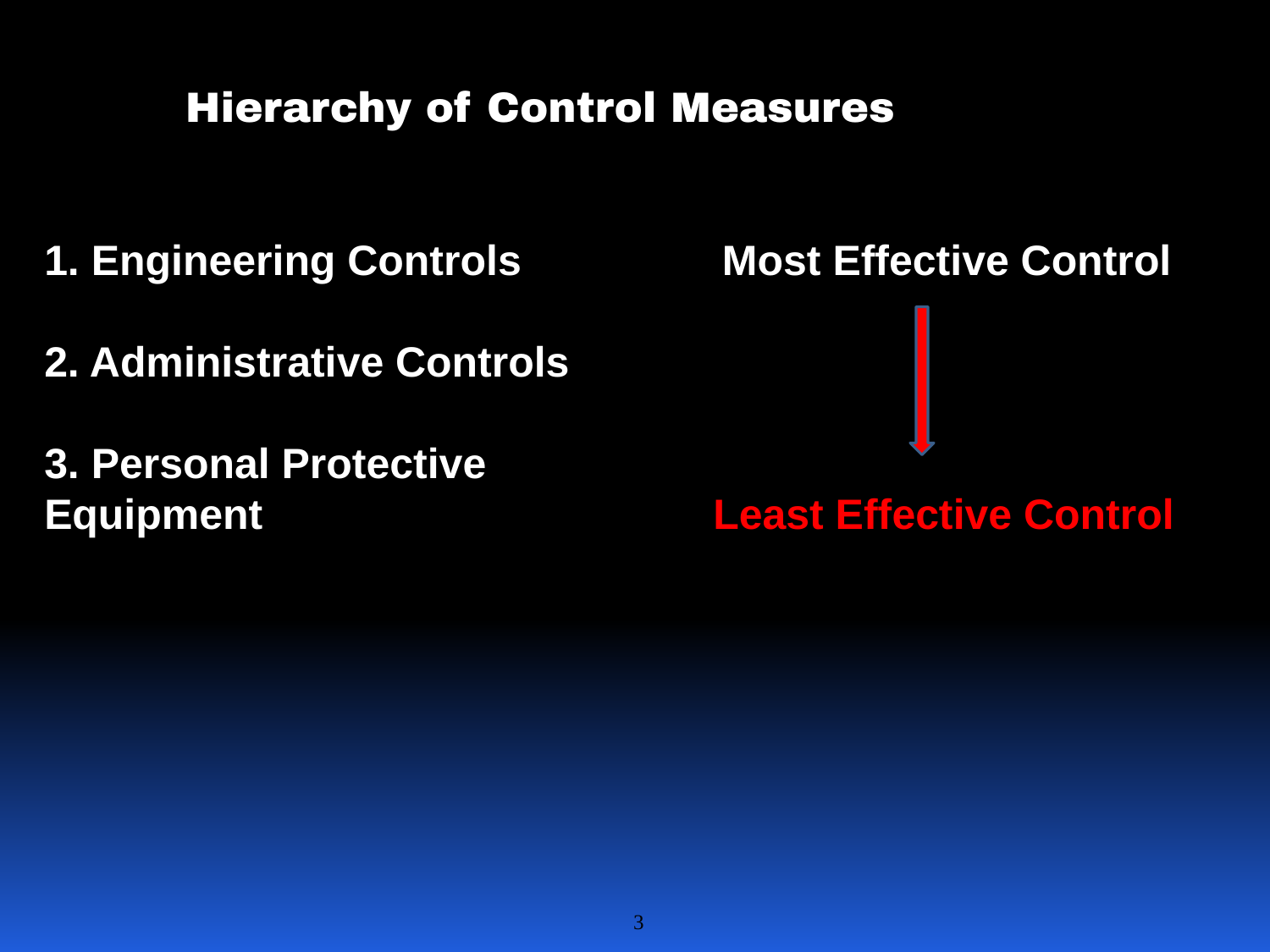

Hierarchy of Control Measures
1. Engineering Controls                 Most Effective Control
2. Administrative Controls

3. Personal Protective
Equipment                                      Least Effective Control

3